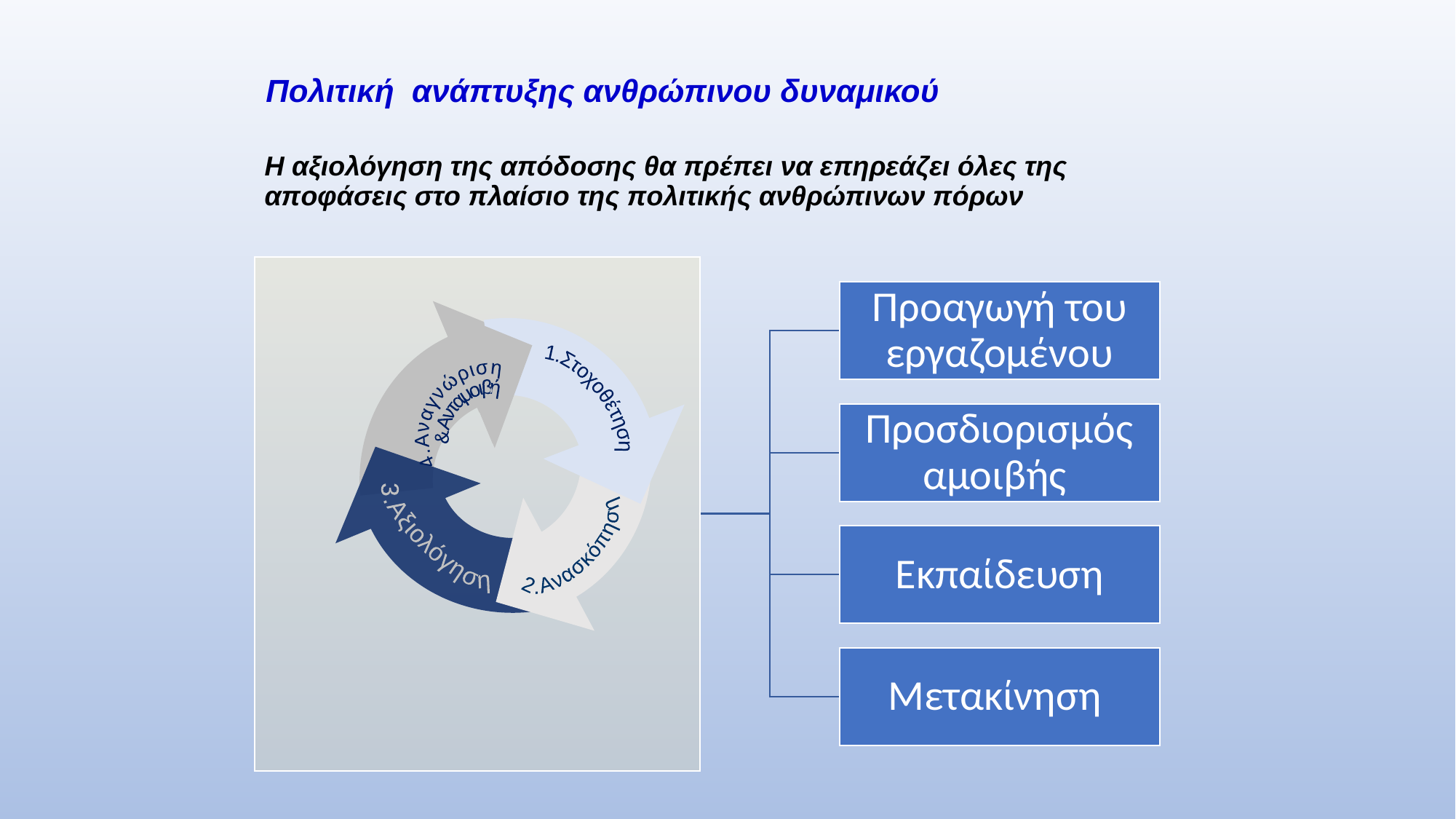

# Πολιτική  ανάπτυξης ανθρώπινου δυναμικού
Η αξιολόγηση της απόδοσης θα πρέπει να επηρεάζει όλες της αποφάσεις στο πλαίσιο της πολιτικής ανθρώπινων πόρων

Προαγωγή του εργαζομένου
Προσδιορισμός αμοιβής
Εκπαίδευση
Μετακίνηση

1.Στοχοθέτηση
4.Αναγνώριση
  & Ανταμοιβή

3.Αξιολόγηση
2.Ανασκόπηση